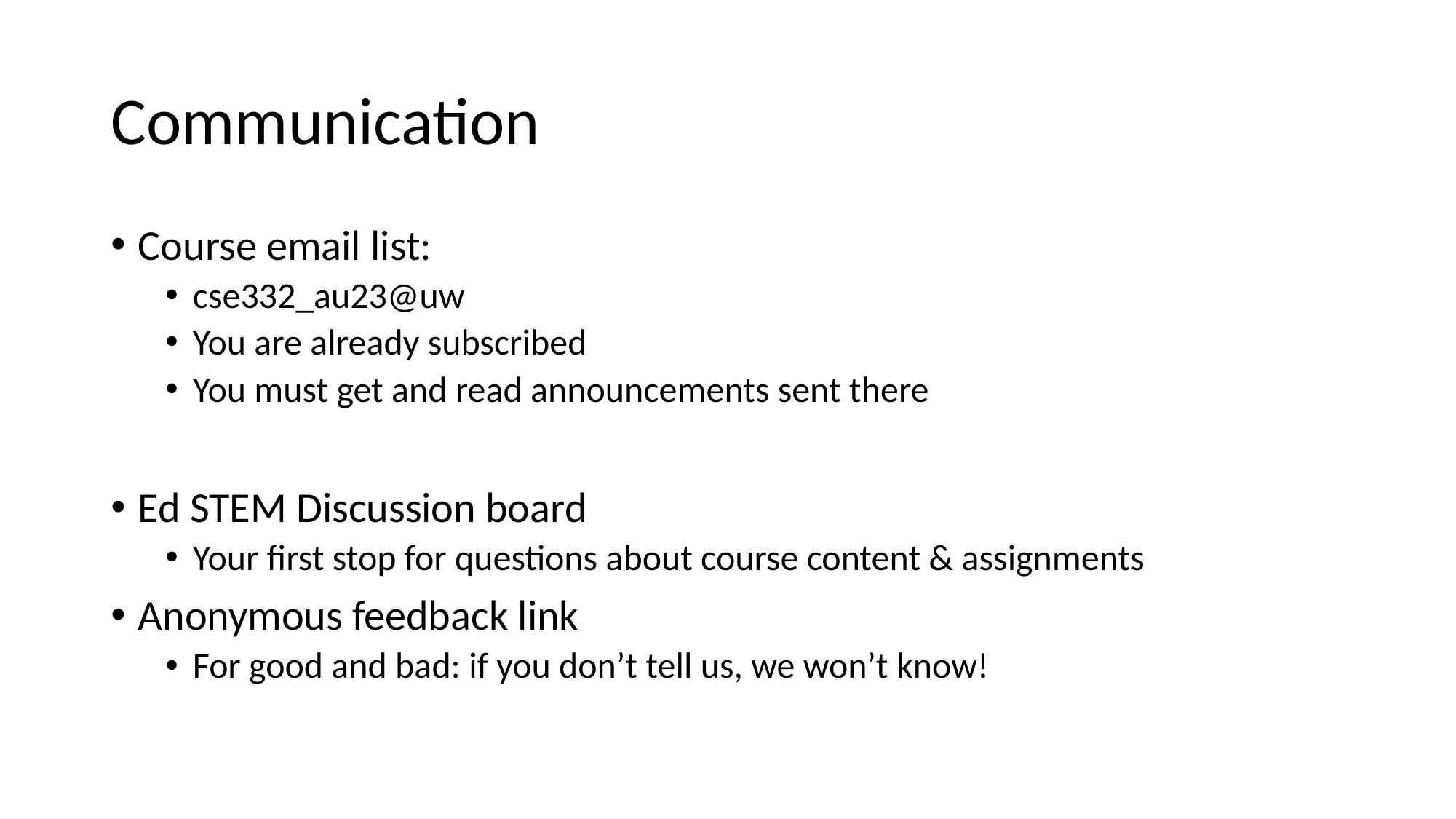

# Communication
Course email list:
cse332_au23@uw
You are already subscribed
You must get and read announcements sent there

Ed STEM Discussion board
Your first stop for questions about course content & assignments
Anonymous feedback link
For good and bad: if you don’t tell us, we won’t know!